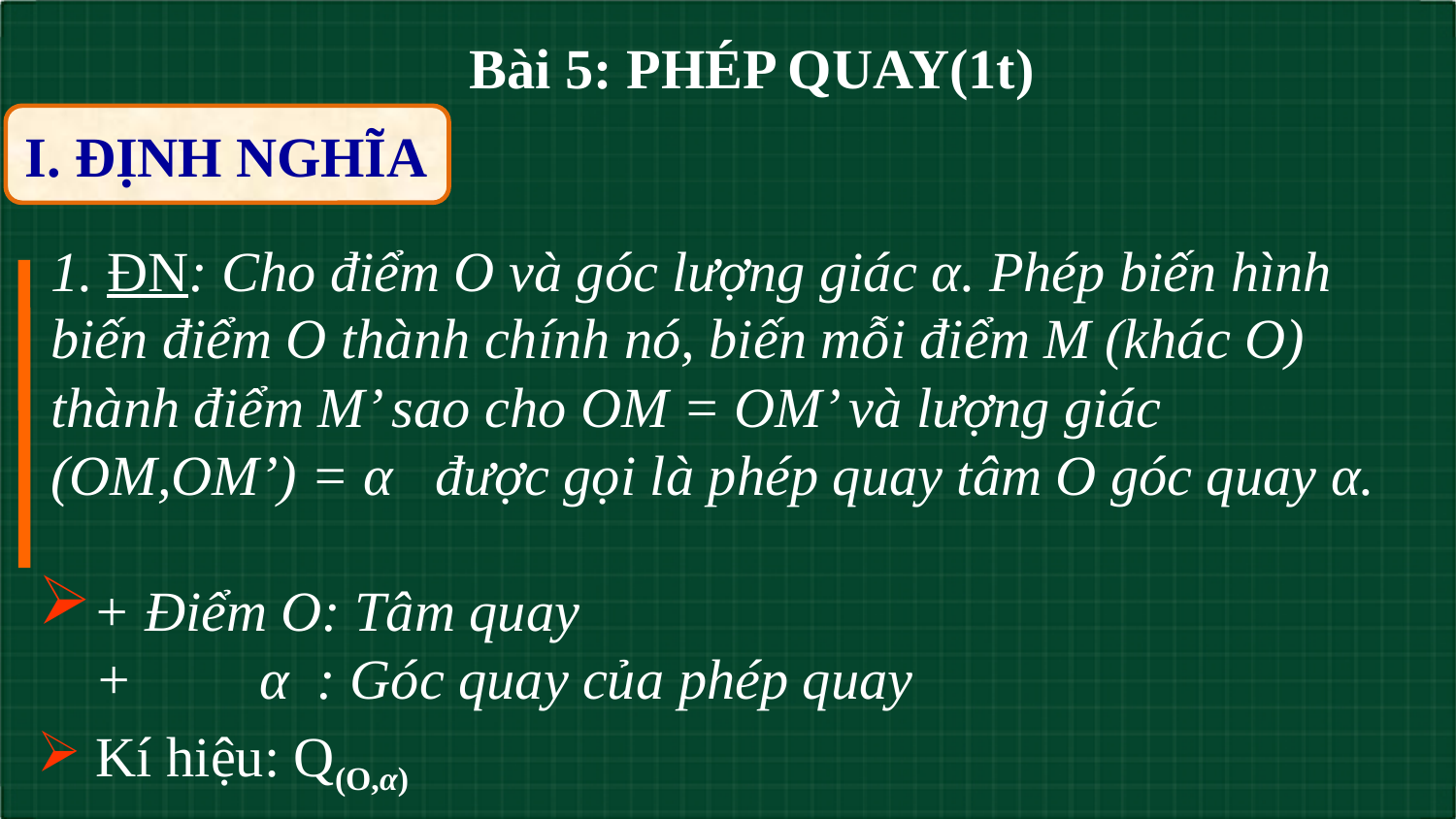

Bài 5: PHÉP QUAY(1t)
I. ĐỊNH NGHĨA
1. ĐN: Cho điểm O và góc lượng giác α. Phép biến hình biến điểm O thành chính nó, biến mỗi điểm M (khác O) thành điểm M’ sao cho OM = OM’ và lượng giác (OM,OM’) = α   được gọi là phép quay tâm O góc quay α.

+ Điểm O: Tâm quay
    +         α  : Góc quay của phép quay
 Kí hiệu: Q(O,α)